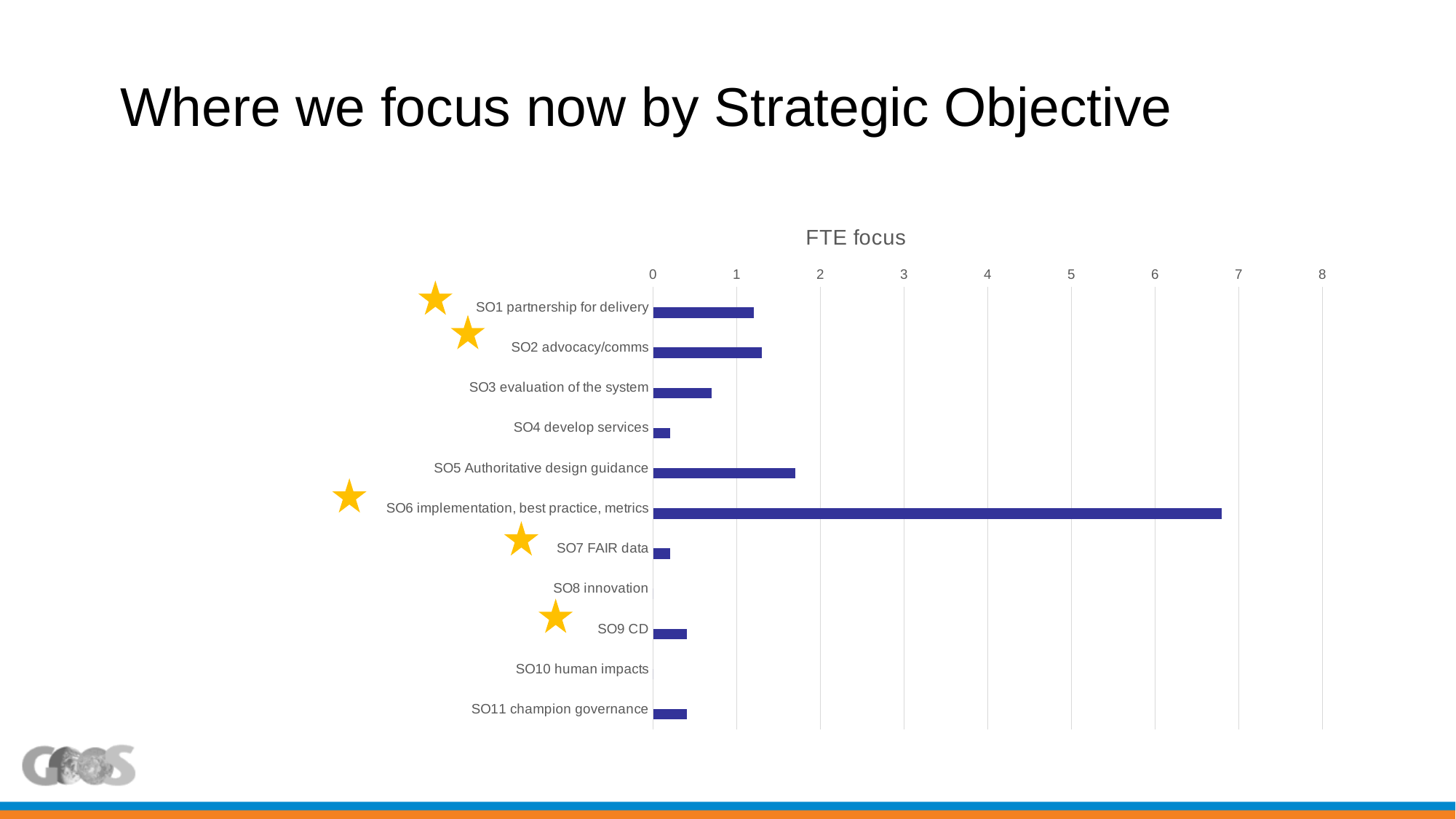

# Where we focus now by Strategic Objective

### Chart: FTE focus

| Category |  |  |
|---|---|---|
| SO1 partnership for delivery | None | 1.2000000000000002 |
| SO2 advocacy/comms | None | 1.3000000000000003 |
| SO3 evaluation of the system | None | 0.7 |
| SO4 develop services | None | 0.2 |
| SO5 Authoritative design guidance | None | 1.7000000000000002 |
| SO6 implementation, best practice, metrics | None | 6.800000000000001 |
| SO7 FAIR data | None | 0.2 |
| SO8 innovation | None | 0.0 |
| SO9 CD | None | 0.4 |
| SO10 human impacts | None | 0.0 |
| SO11 champion governance | None | 0.4 |